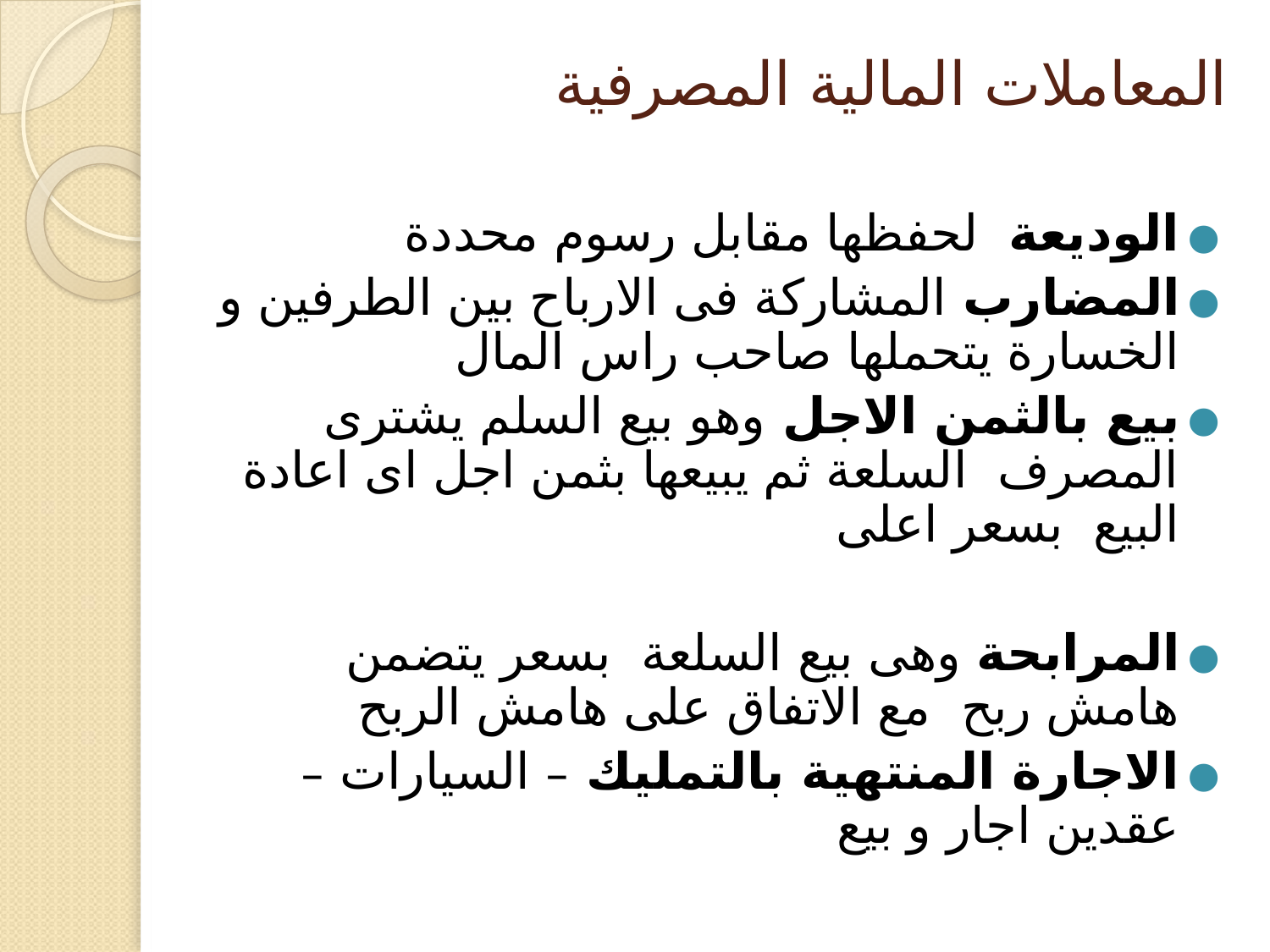

# المعاملات المالية المصرفية
الوديعة  لحفظها مقابل رسوم محددة
المضارب المشاركة فى الارباح بين الطرفين و الخسارة يتحملها صاحب راس المال
بيع بالثمن الاجل وهو بيع السلم يشترى المصرف  السلعة ثم يبيعها بثمن اجل اى اعادة البيع  بسعر اعلى

المرابحة وهى بيع السلعة  بسعر يتضمن  هامش ربح  مع الاتفاق على هامش الربح
الاجارة المنتهية بالتمليك – السيارات – عقدين اجار و بيع